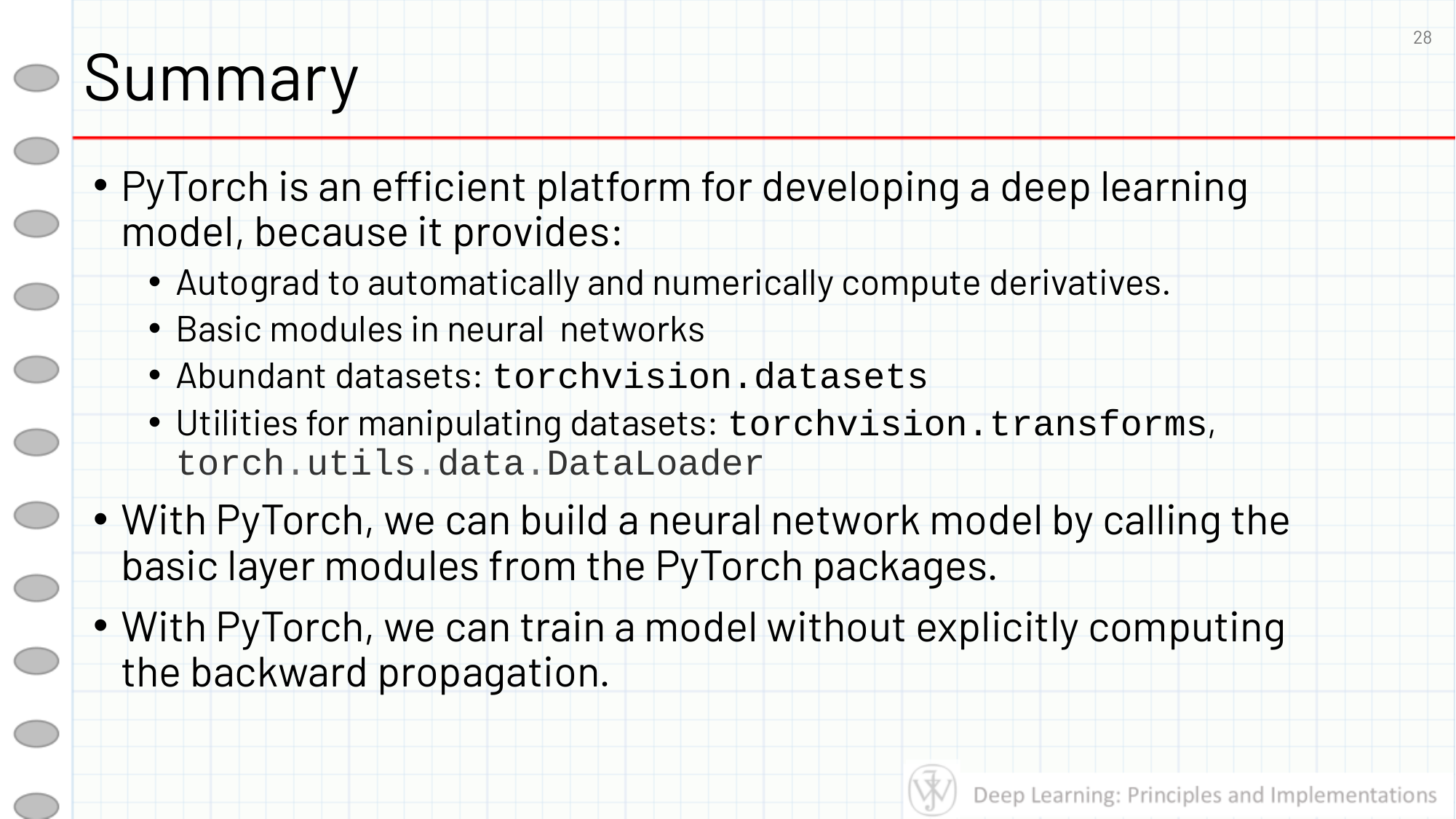

# Summary
28
PyTorch is an efficient platform for developing a deep learning model, because it provides:
Autograd to automatically and numerically compute derivatives.
Basic modules in neural  networks
Abundant datasets: torchvision.datasets
Utilities for manipulating datasets: torchvision.transforms, torch.utils.data.DataLoader
With PyTorch, we can build a neural network model by calling the basic layer modules from the PyTorch packages.
With PyTorch, we can train a model without explicitly computing the backward propagation.